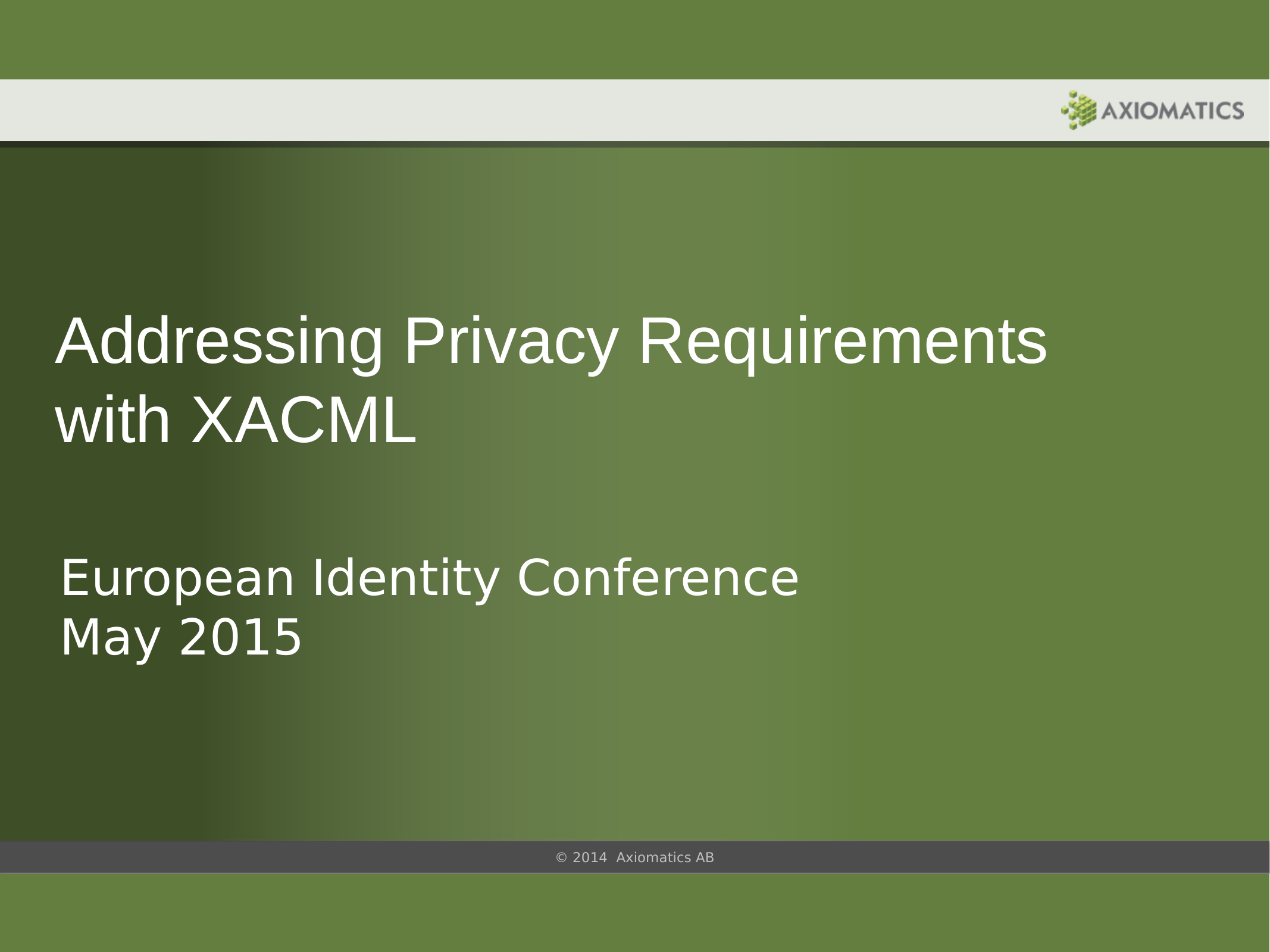

# Addressing Privacy Requirements with XACML
European Identity Conference
May 2015
18
© 2014  Axiomatics AB